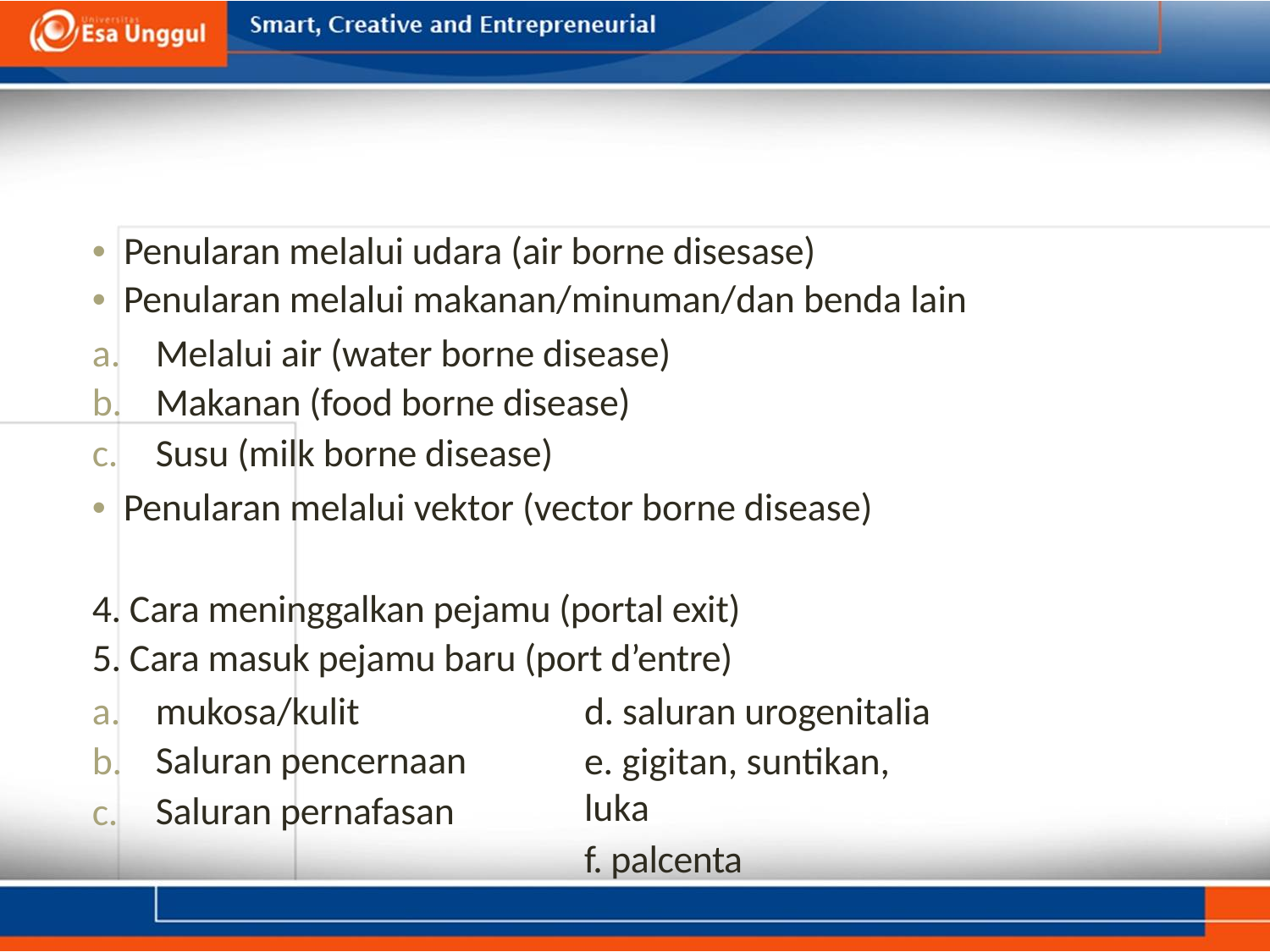

• Penularan melalui udara (air borne disesase)
• Penularan melalui makanan/minuman/dan benda lain
a.
b.
c.
Melalui air (water borne disease)
Makanan (food borne disease)
Susu (milk borne disease)
• Penularan melalui vektor (vector borne disease)
4. Cara meninggalkan pejamu (portal exit)
5. Cara masuk pejamu baru (port d’entre)
a.
b.
c.
mukosa/kulit
Saluran pencernaan
Saluran pernafasan
d. saluran urogenitalia
e. gigitan, suntikan, luka
f. palcenta
4